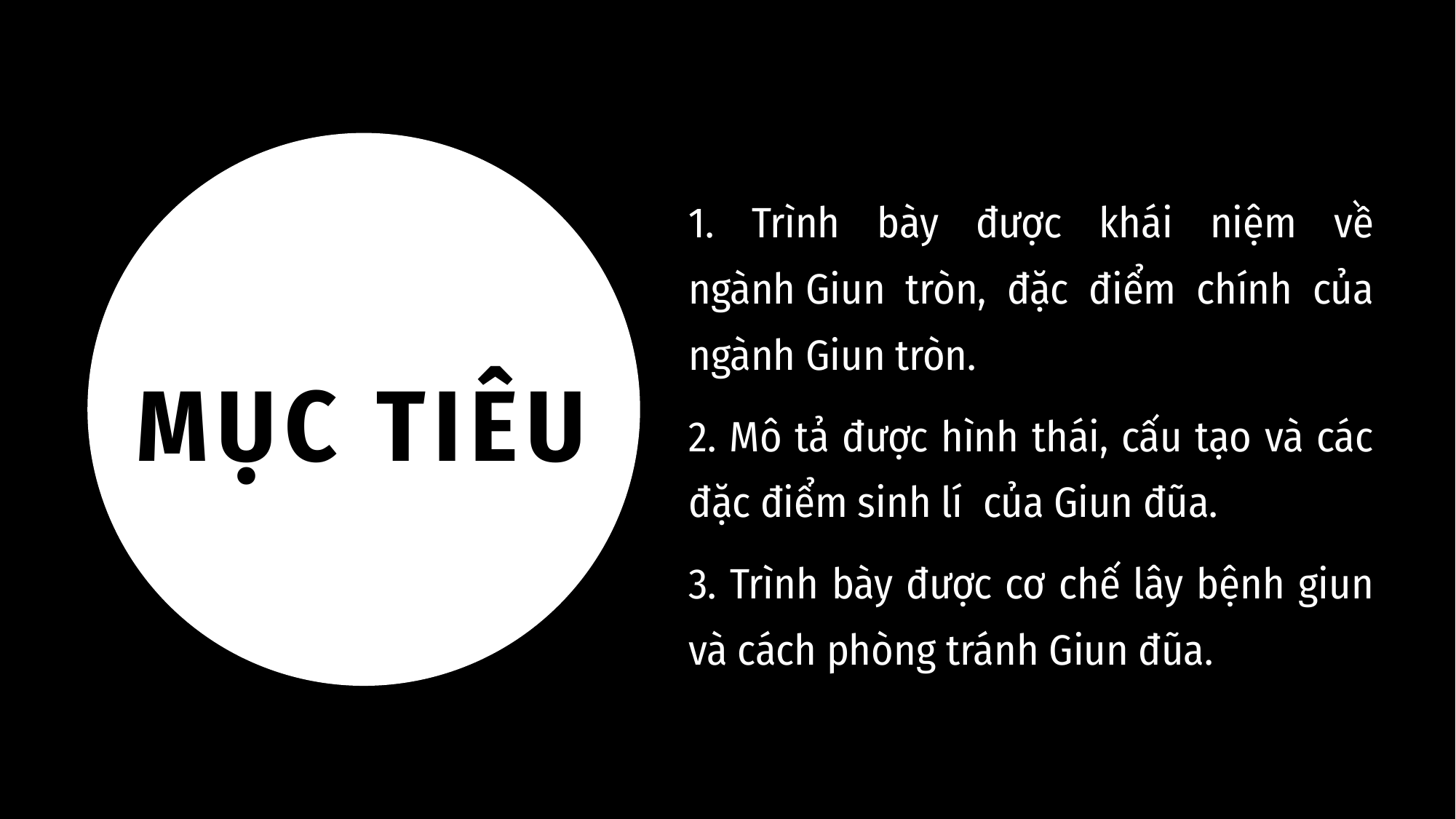

1. Trình bày được khái niệm về ngành Giun tròn, đặc điểm chính của ngành Giun tròn.
2. Mô tả được hình thái, cấu tạo và các đặc điểm sinh lí  của Giun đũa.
3. Trình bày được cơ chế lây bệnh giun và cách phòng tránh Giun đũa.

# MỤC TIÊU